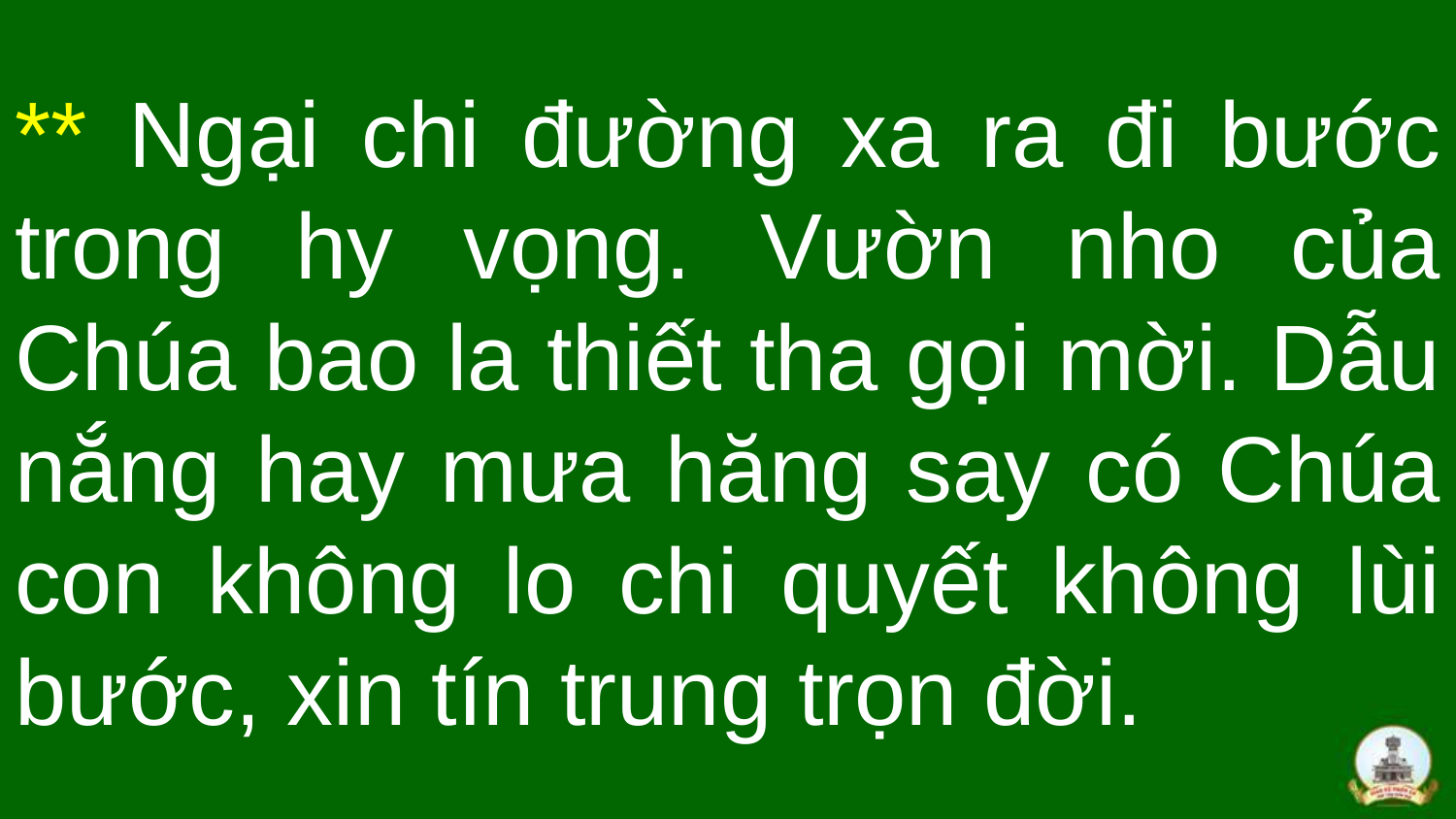

# ** Ngại chi đường xa ra đi bước trong hy vọng. Vườn nho của Chúa bao la thiết tha gọi mời. Dẫu nắng hay mưa hăng say có Chúa con không lo chi quyết không lùi bước, xin tín trung trọn đời.